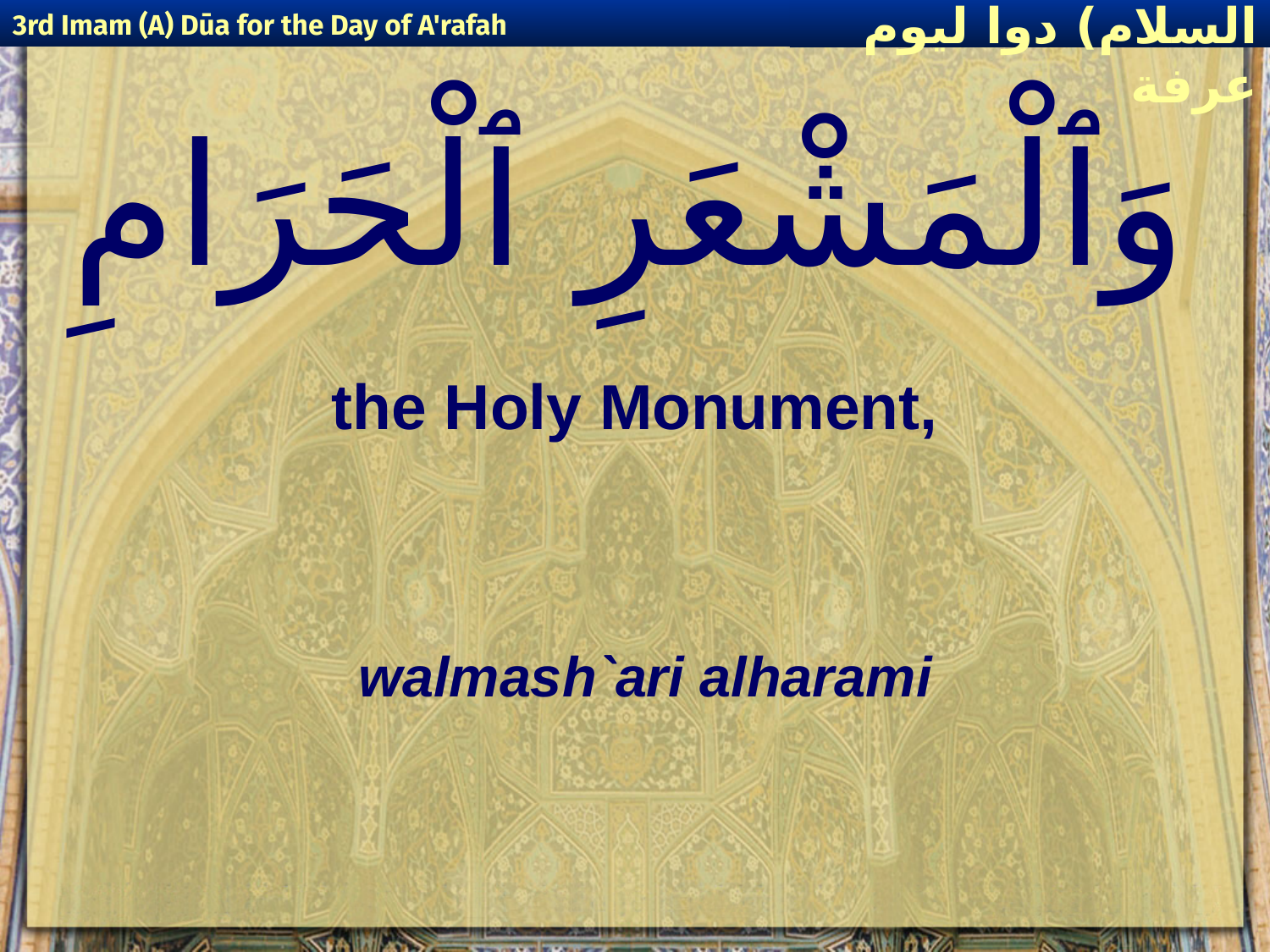

3rd Imam (A) Dūa for the Day of A'rafah
إمام حسين(عليه السلام) دوا ليوم عرفة
# وَٱلْمَشْعَرِ ٱلْحَرَامِ
the Holy Monument,
walmash`ari alharami